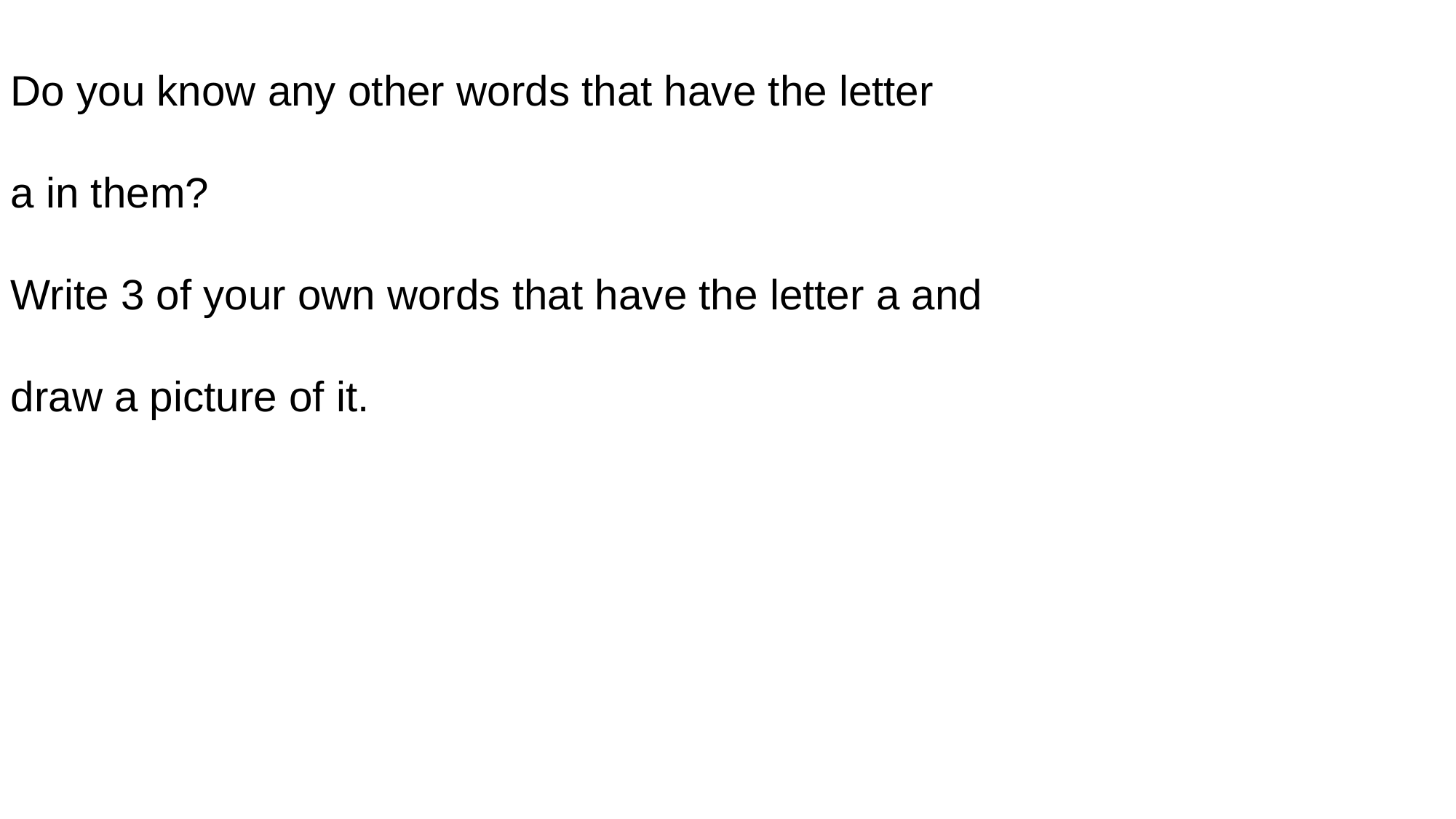

Do you know any other words that have the letter
a in them?
Write 3 of your own words that have the letter a and
draw a picture of it.